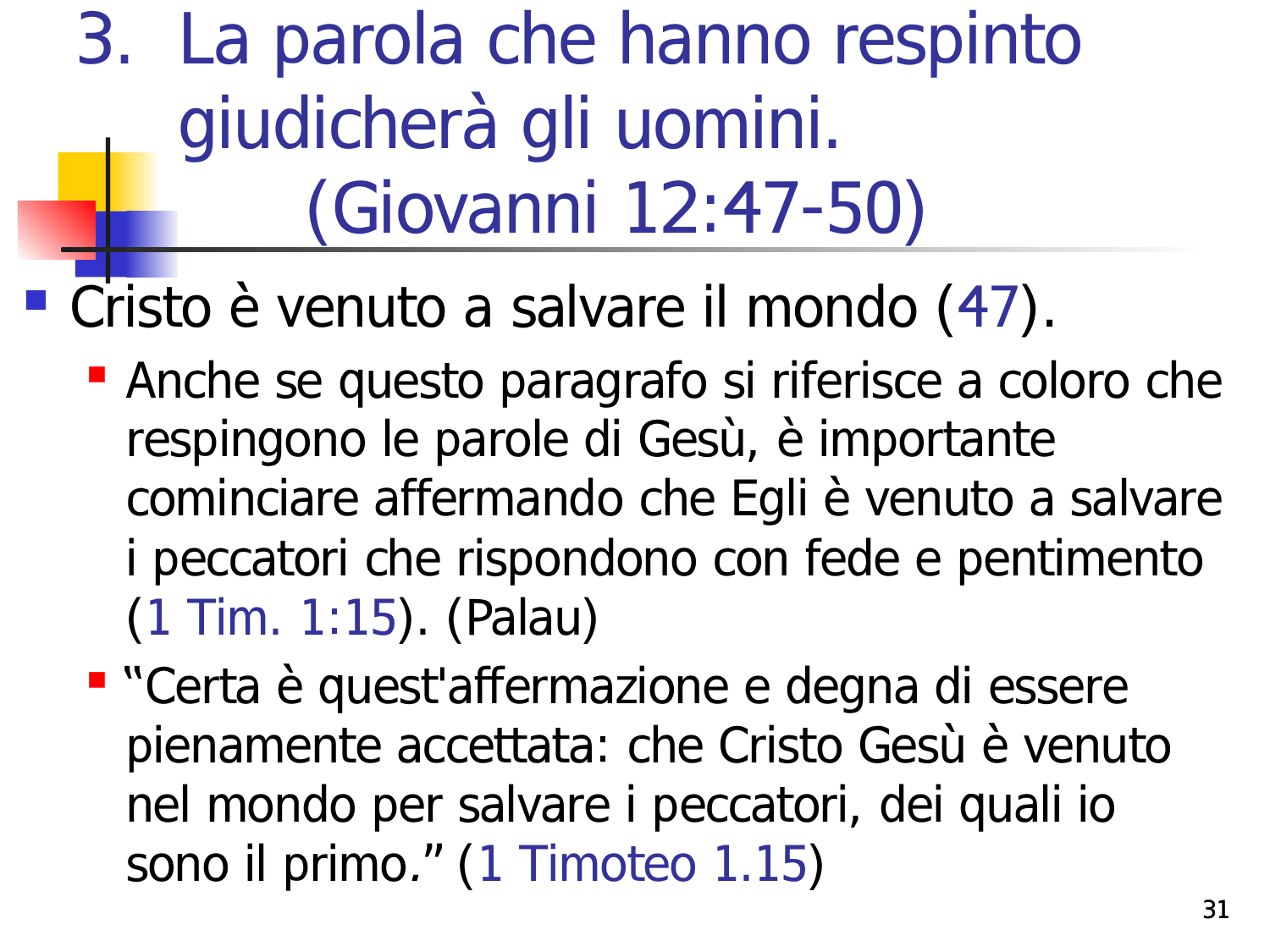

# La parola che hanno respinto giudicherà gli uomini.        			(Giovanni 12:47-50)
Cristo è venuto a salvare il mondo (47).
Anche se questo paragrafo si riferisce a coloro che respingono le parole di Gesù, è importante cominciare affermando che Egli è venuto a salvare i peccatori che rispondono con fede e pentimento (1 Tim. 1:15). (Palau)
“Certa è quest'affermazione e degna di essere pienamente accettata: che Cristo Gesù è venuto nel mondo per salvare i peccatori, dei quali io sono il primo.” (1 Timoteo 1.15)

31
31